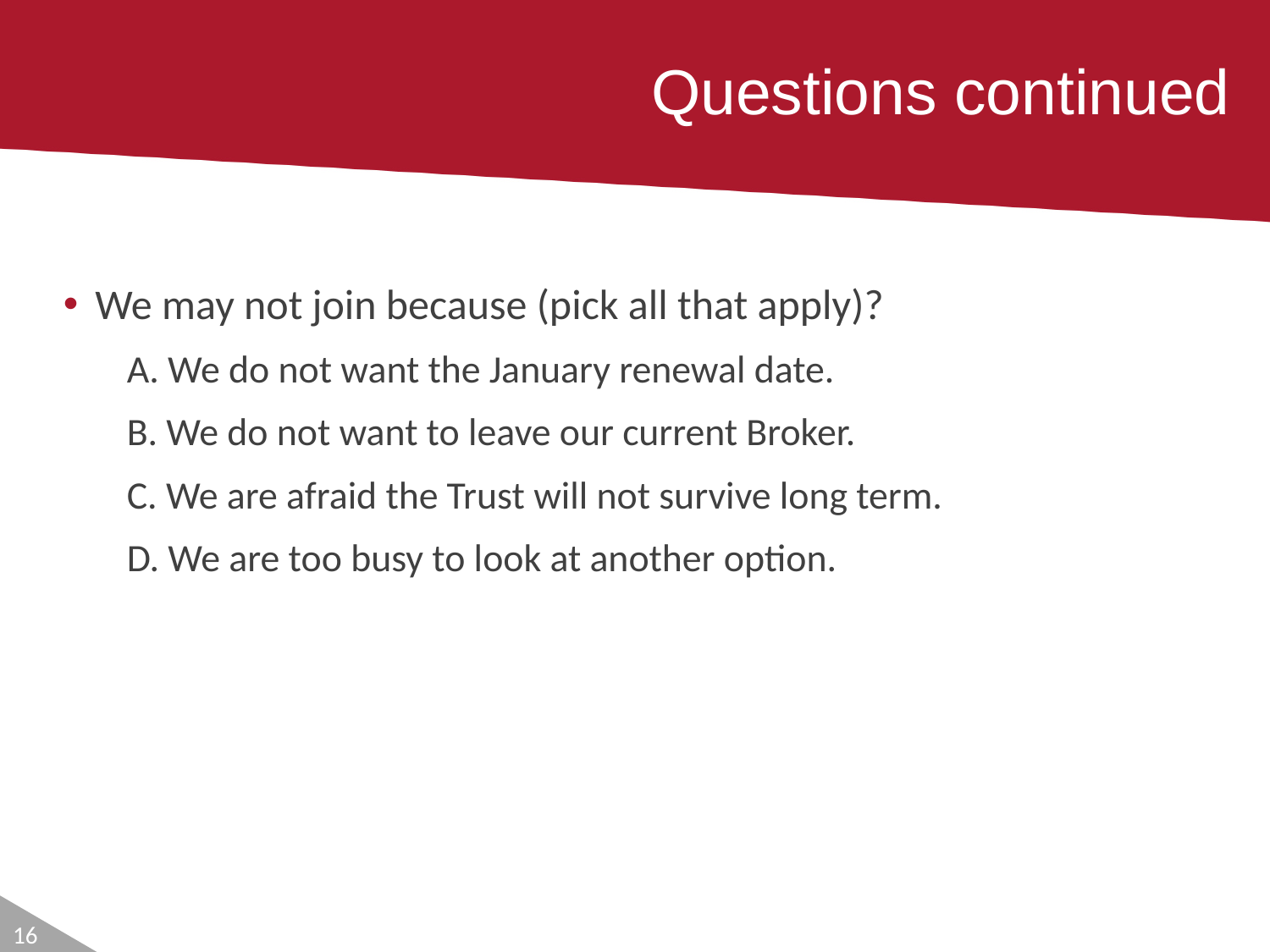

# Questions continued
We may not join because (pick all that apply)?
A. We do not want the January renewal date.
B. We do not want to leave our current Broker.
C. We are afraid the Trust will not survive long term.
D. We are too busy to look at another option.